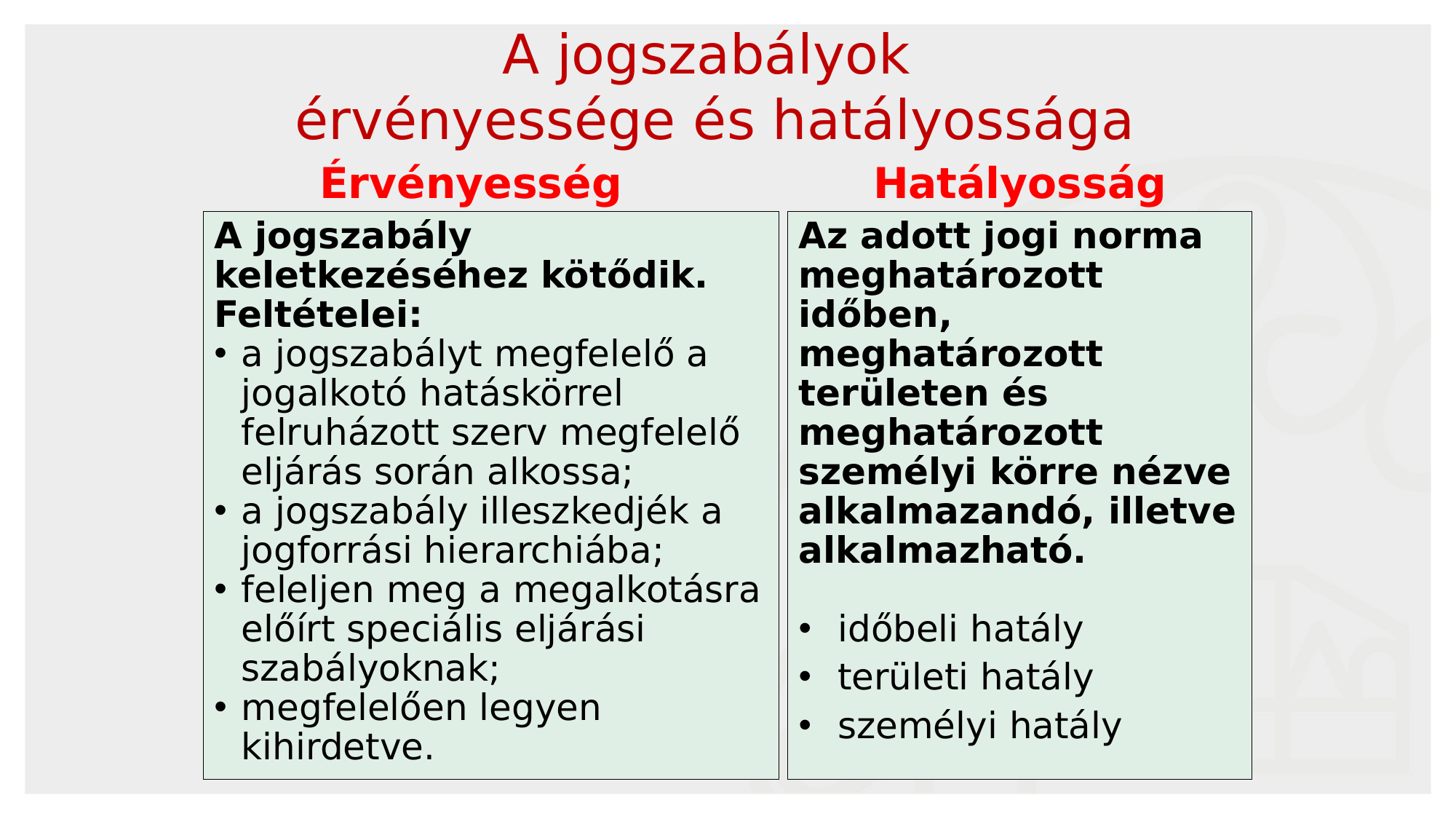

A jogszabályok
érvényessége és hatályossága
Érvényesség
Hatályosság
Az adott jogi norma meghatározott időben, meghatározott területen és meghatározott személyi körre nézve alkalmazandó, illetve alkalmazható.

 időbeli hatály
 területi hatály
 személyi hatály

A jogszabály keletkezéséhez kötődik.
Feltételei:
a jogszabályt megfelelő a jogalkotó hatáskörrel felruházott szerv megfelelő eljárás során alkossa;
a jogszabály illeszkedjék a jogforrási hierarchiába;
feleljen meg a megalkotásra előírt speciális eljárási szabályoknak;
megfelelően legyen kihirdetve.